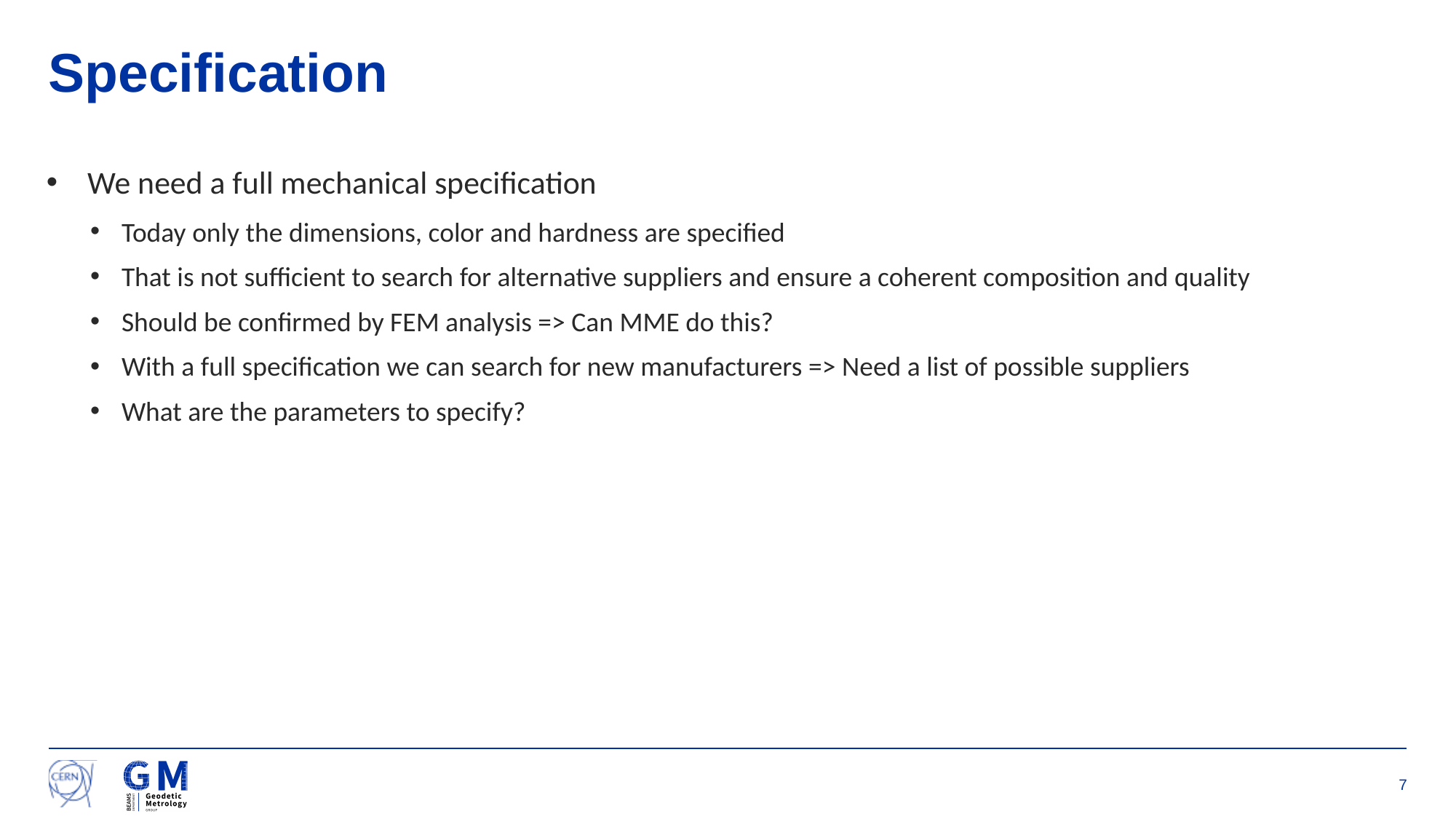

# Specification
We need a full mechanical specification
Today only the dimensions, color and hardness are specified
That is not sufficient to search for alternative suppliers and ensure a coherent composition and quality
Should be confirmed by FEM analysis => Can MME do this?
With a full specification we can search for new manufacturers => Need a list of possible suppliers
What are the parameters to specify?

7